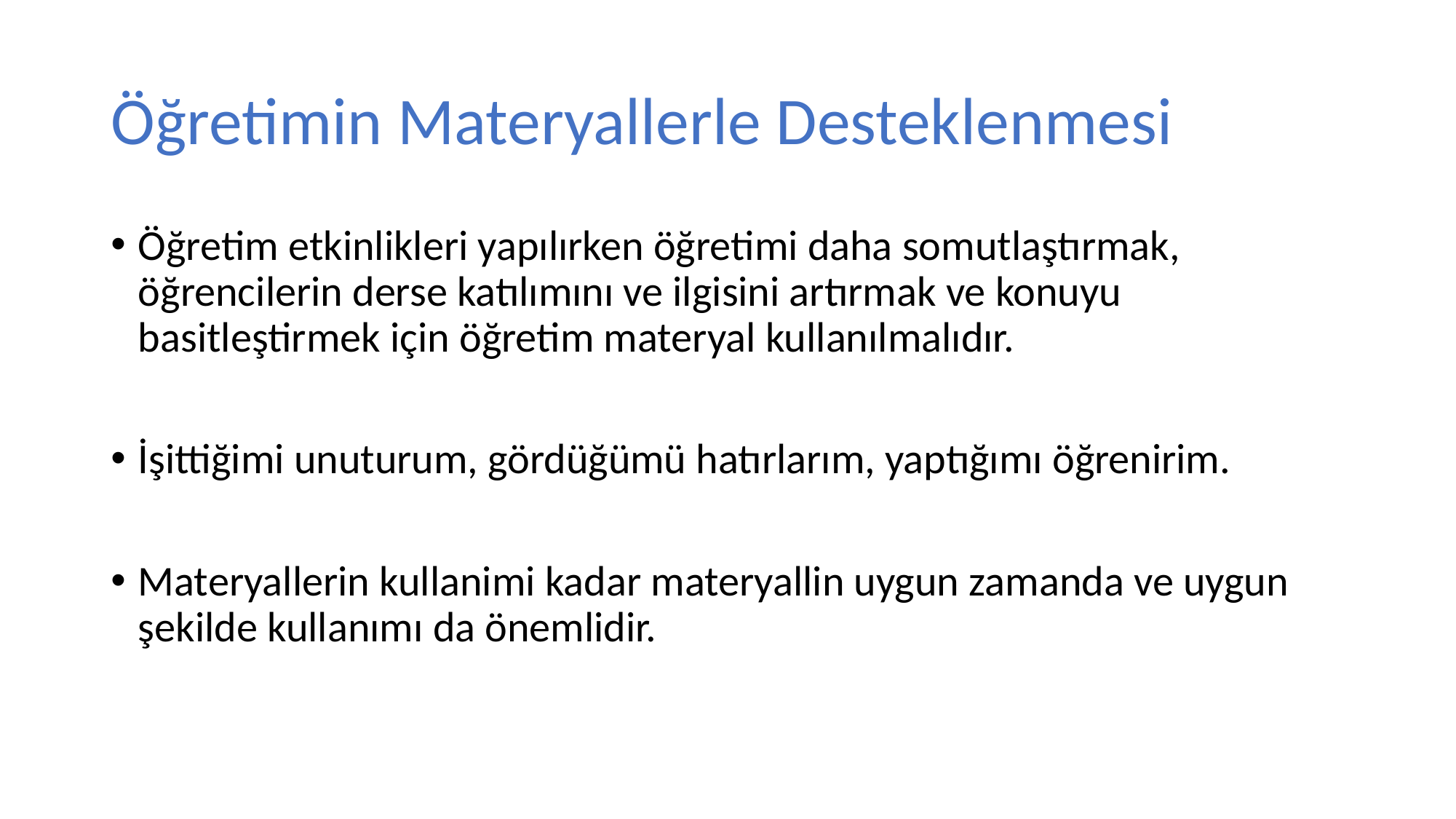

# Öğretimin Materyallerle Desteklenmesi
Öğretim etkinlikleri yapılırken öğretimi daha somutlaştırmak, öğrencilerin derse katılımını ve ilgisini artırmak ve konuyu basitleştirmek için öğretim materyal kullanılmalıdır.

İşittiğimi unuturum, gördüğümü hatırlarım, yaptığımı öğrenirim.

Materyallerin kullanimi kadar materyallin uygun zamanda ve uygun şekilde kullanımı da önemlidir.